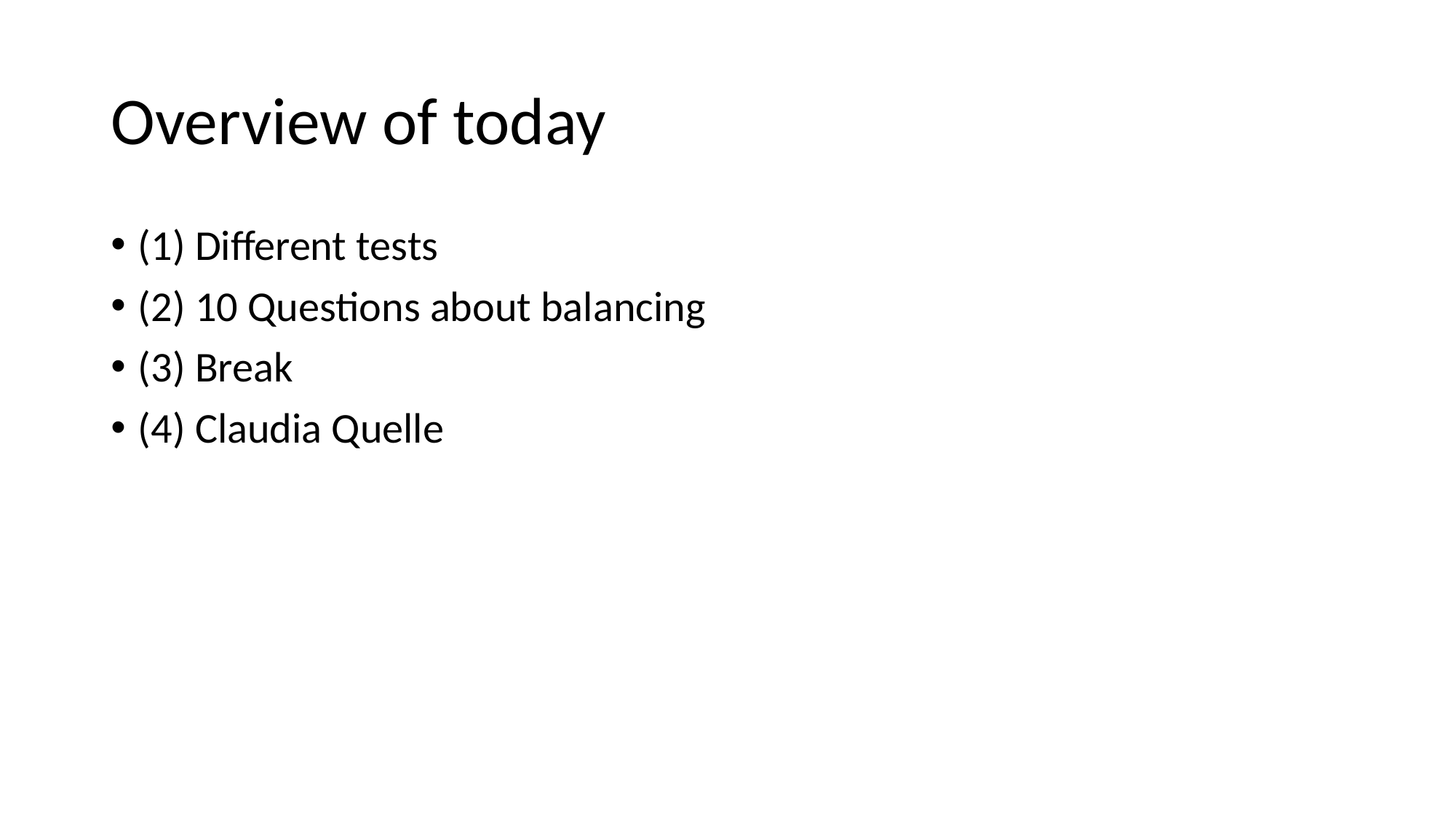

# Overview of today
(1) Different tests
(2) 10 Questions about balancing
(3) Break
(4) Claudia Quelle